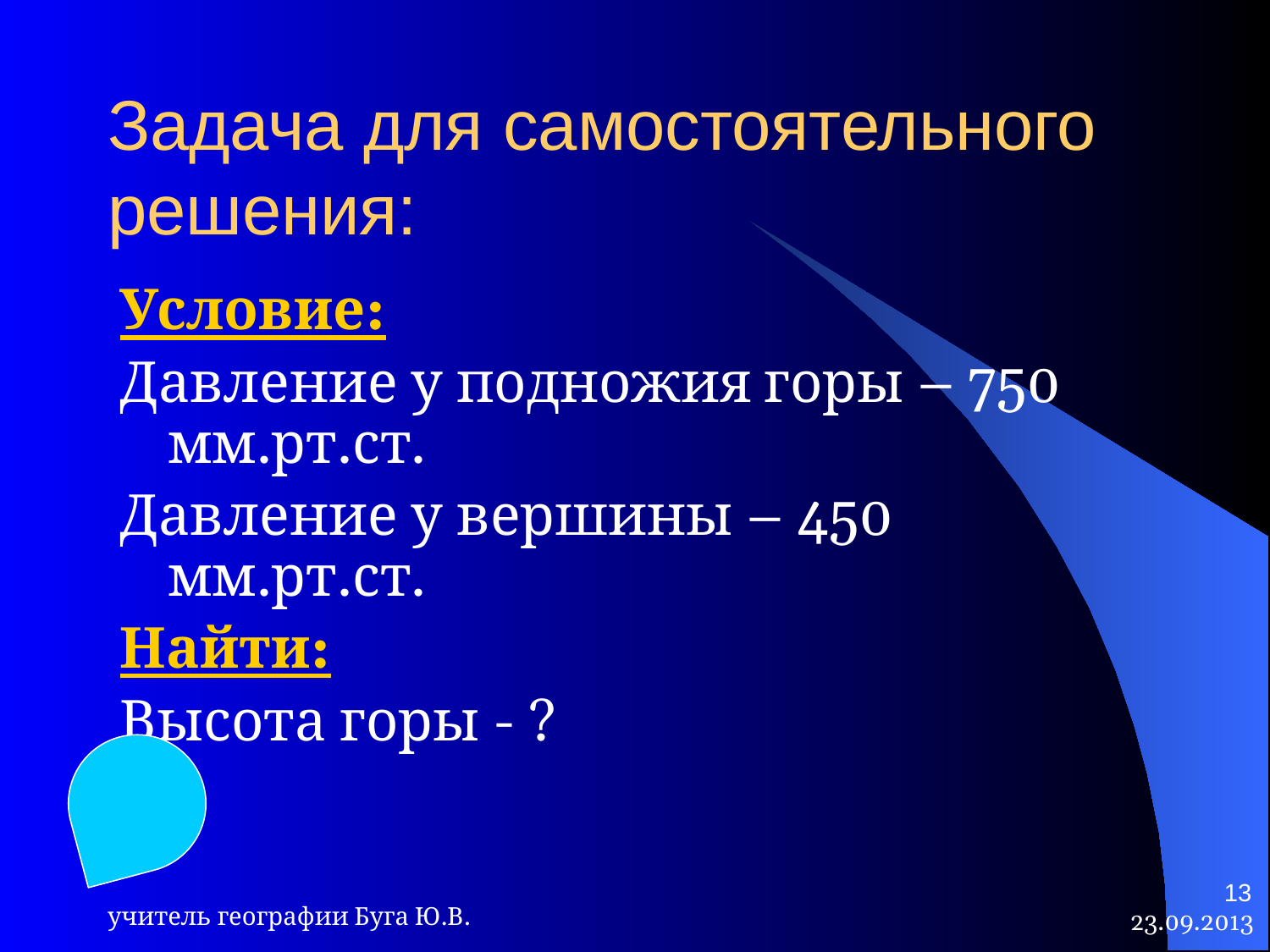

# Задача для самостоятельного решения:
Условие:
Давление у подножия горы – 750 мм.рт.ст.
Давление у вершины – 450 мм.рт.ст.
Найти:
Высота горы - ?

13
учитель географии Буга Ю.В.
23.09.2013